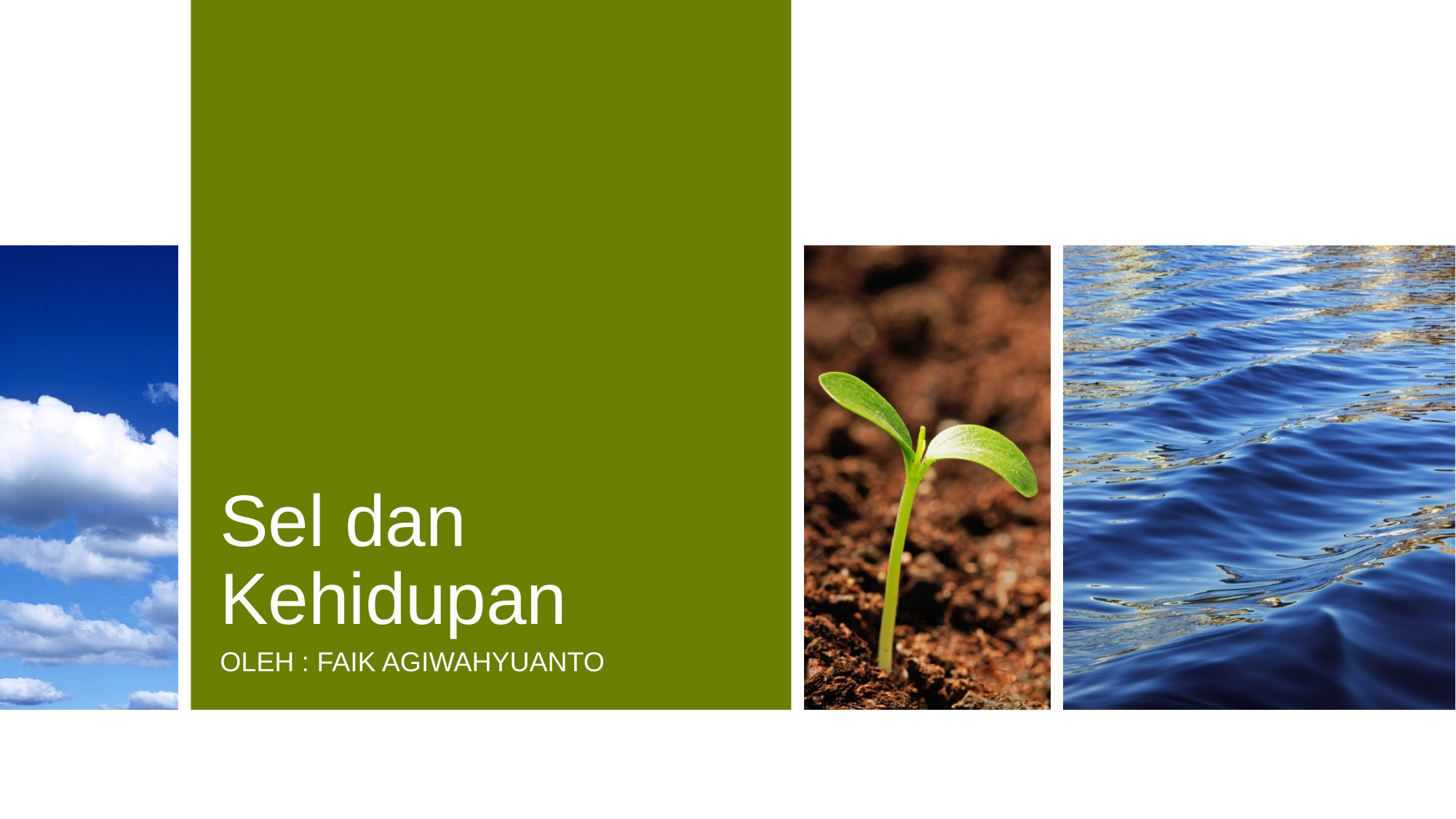

# Sel dan Kehidupan
OLEH : FAIK AGIWAHYUANTO